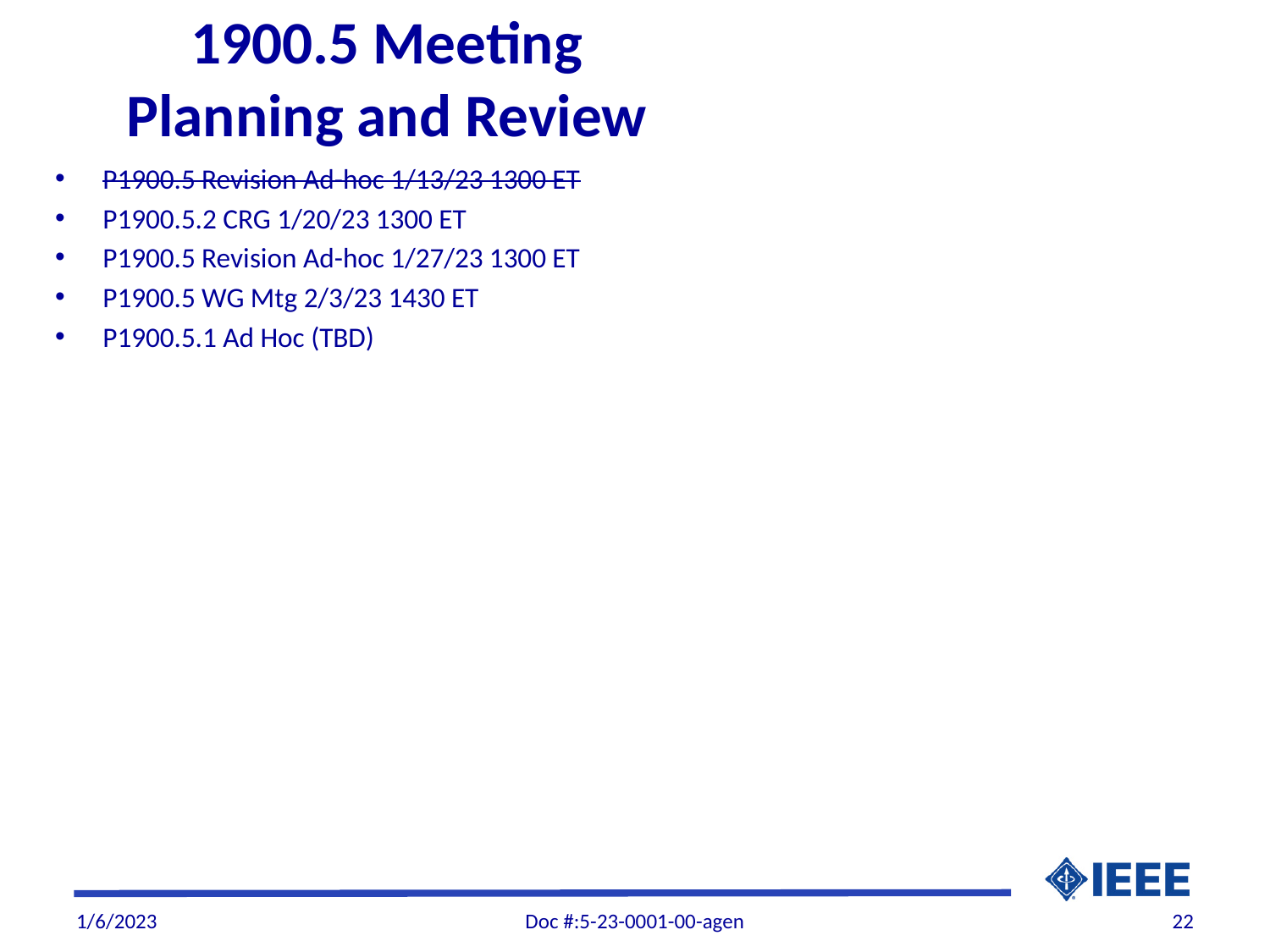

# 1900.5 Meeting Planning and Review
P1900.5 Revision Ad-hoc 1/13/23 1300 ET
P1900.5.2 CRG 1/20/23 1300 ET
P1900.5 Revision Ad-hoc 1/27/23 1300 ET
P1900.5 WG Mtg 2/3/23 1430 ET
P1900.5.1 Ad Hoc (TBD)

1/6/2023
Doc #:5-23-0001-00-agen
22